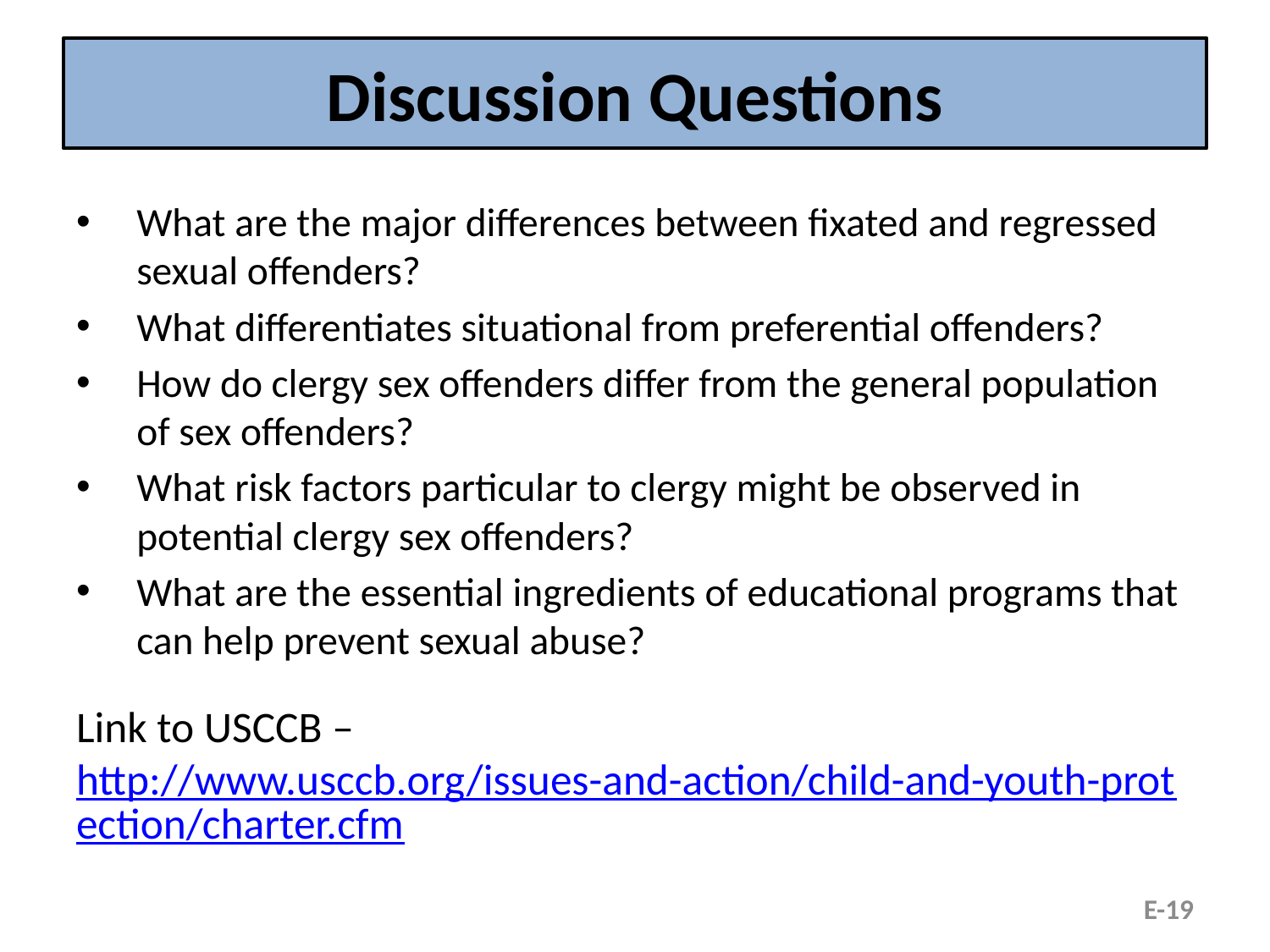

# Discussion Questions
What are the major differences between fixated and regressed sexual offenders?
What differentiates situational from preferential offenders?
How do clergy sex offenders differ from the general population of sex offenders?
What risk factors particular to clergy might be observed in potential clergy sex offenders?
What are the essential ingredients of educational programs that can help prevent sexual abuse?

Link to USCCB – http://www.usccb.org/issues-and-action/child-and-youth-protection/charter.cfm

E-19